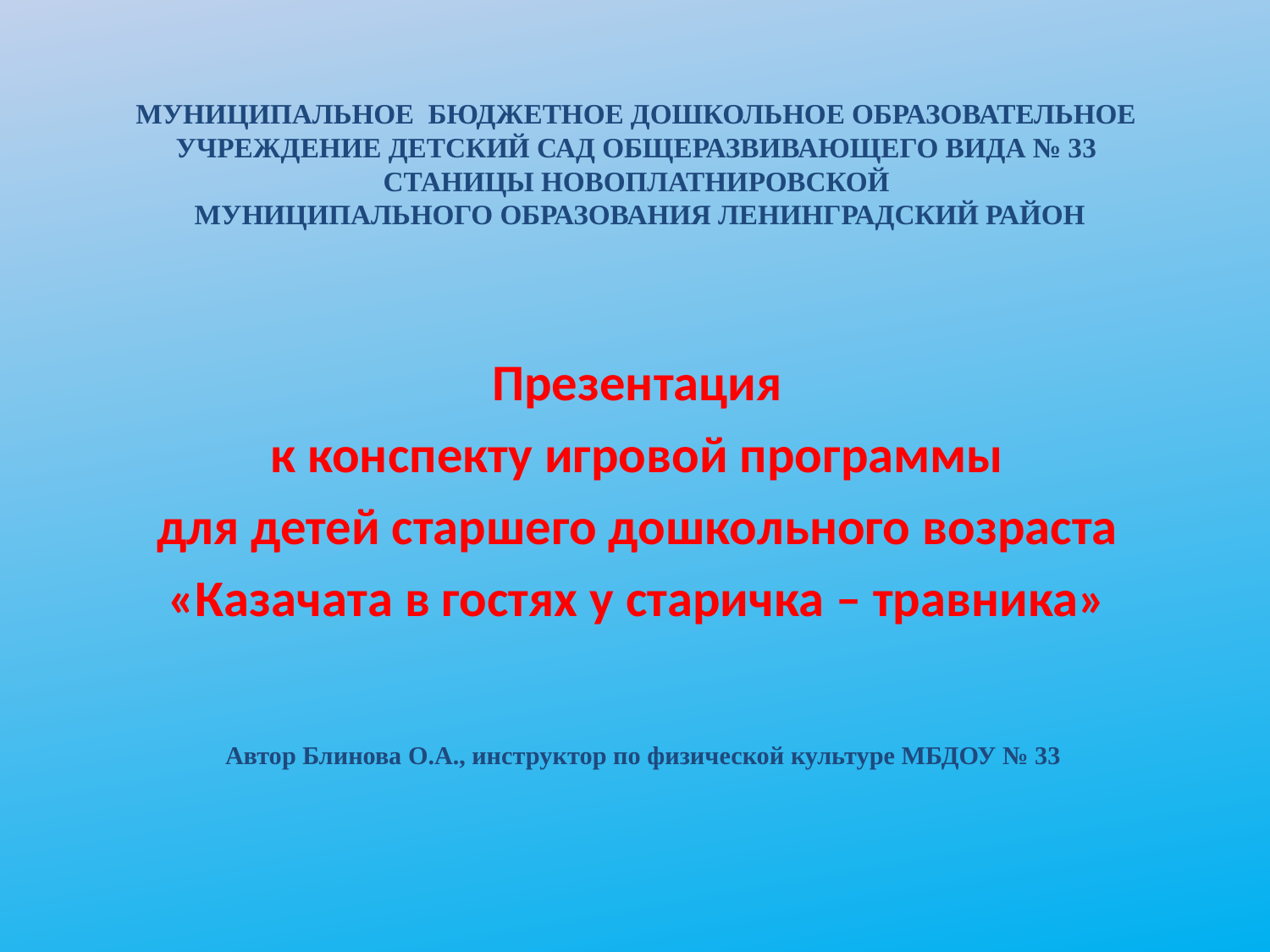

#
МУНИЦИПАЛЬНОЕ  БЮДЖЕТНОЕ ДОШКОЛЬНОЕ ОБРАЗОВАТЕЛЬНОЕ  УЧРЕЖДЕНИЕ ДЕТСКИЙ САД ОБЩЕРАЗВИВАЮЩЕГО ВИДА № 33
СТАНИЦЫ НОВОПЛАТНИРОВСКОЙ
МУНИЦИПАЛЬНОГО ОБРАЗОВАНИЯ ЛЕНИНГРАДСКИЙ РАЙОН

Презентация
к конспекту игровой программы
для детей старшего дошкольного возраста
«Казачата в гостях у старичка – травника»

Автор Блинова О.А., инструктор по физической культуре МБДОУ № 33